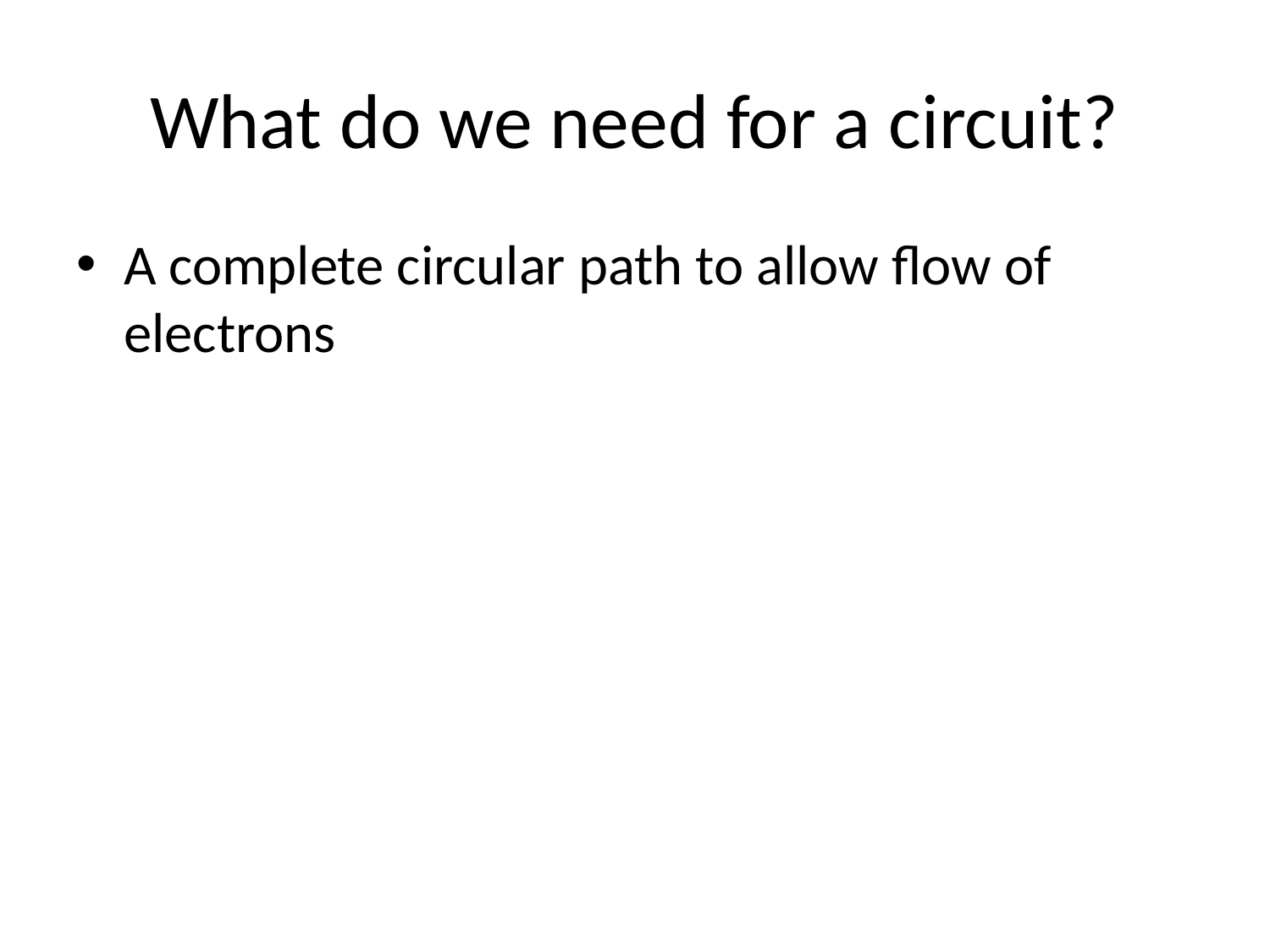

# What do we need for a circuit?
A complete circular path to allow flow of electrons